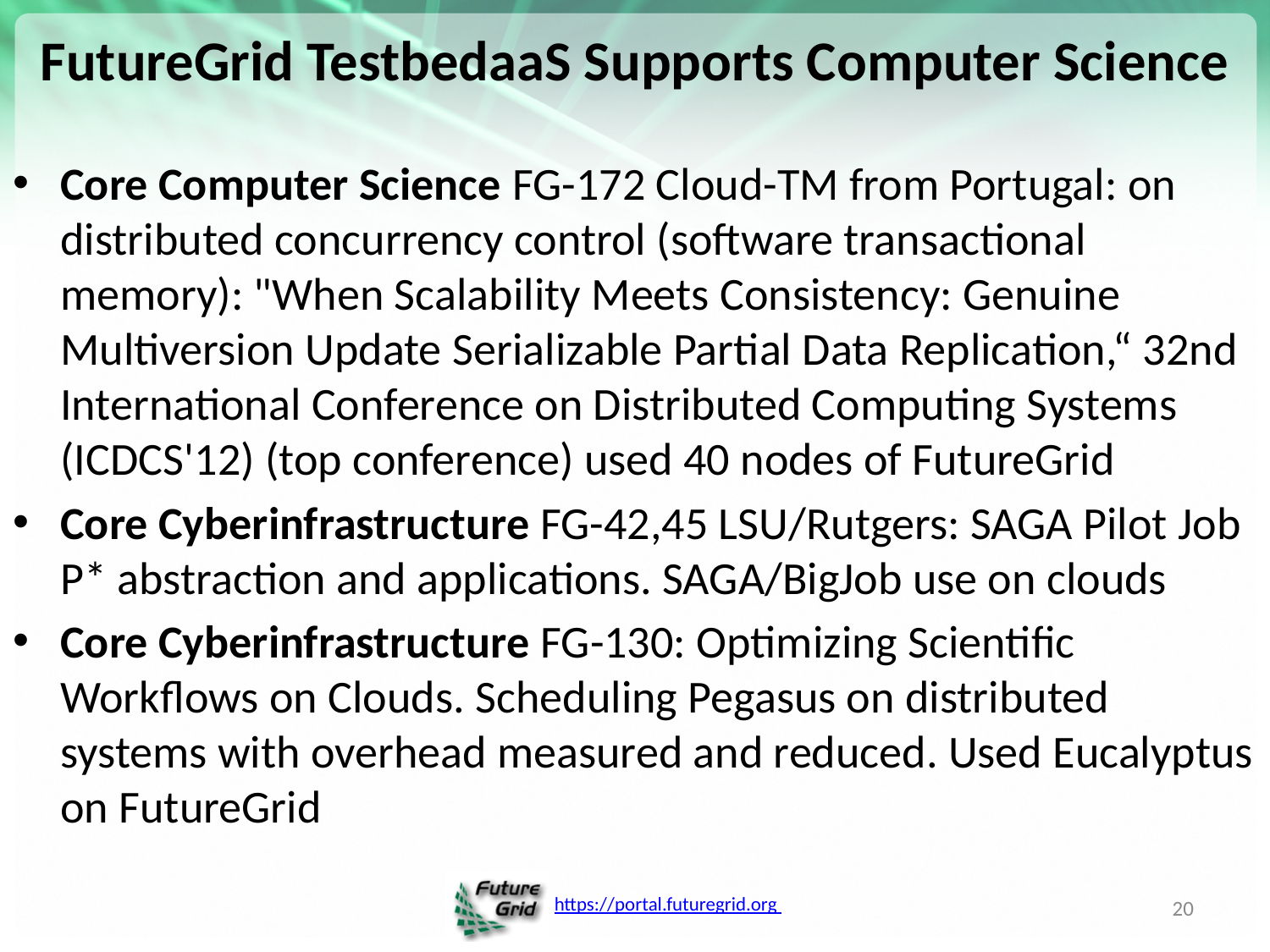

# FutureGrid TestbedaaS Supports Computer Science
Core Computer Science FG-172 Cloud-TM from Portugal: on distributed concurrency control (software transactional memory): "When Scalability Meets Consistency: Genuine Multiversion Update Serializable Partial Data Replication,“ 32nd International Conference on Distributed Computing Systems (ICDCS'12) (top conference) used 40 nodes of FutureGrid
Core Cyberinfrastructure FG-42,45 LSU/Rutgers: SAGA Pilot Job P* abstraction and applications. SAGA/BigJob use on clouds
Core Cyberinfrastructure FG-130: Optimizing Scientific Workflows on Clouds. Scheduling Pegasus on distributed systems with overhead measured and reduced. Used Eucalyptus on FutureGrid

20